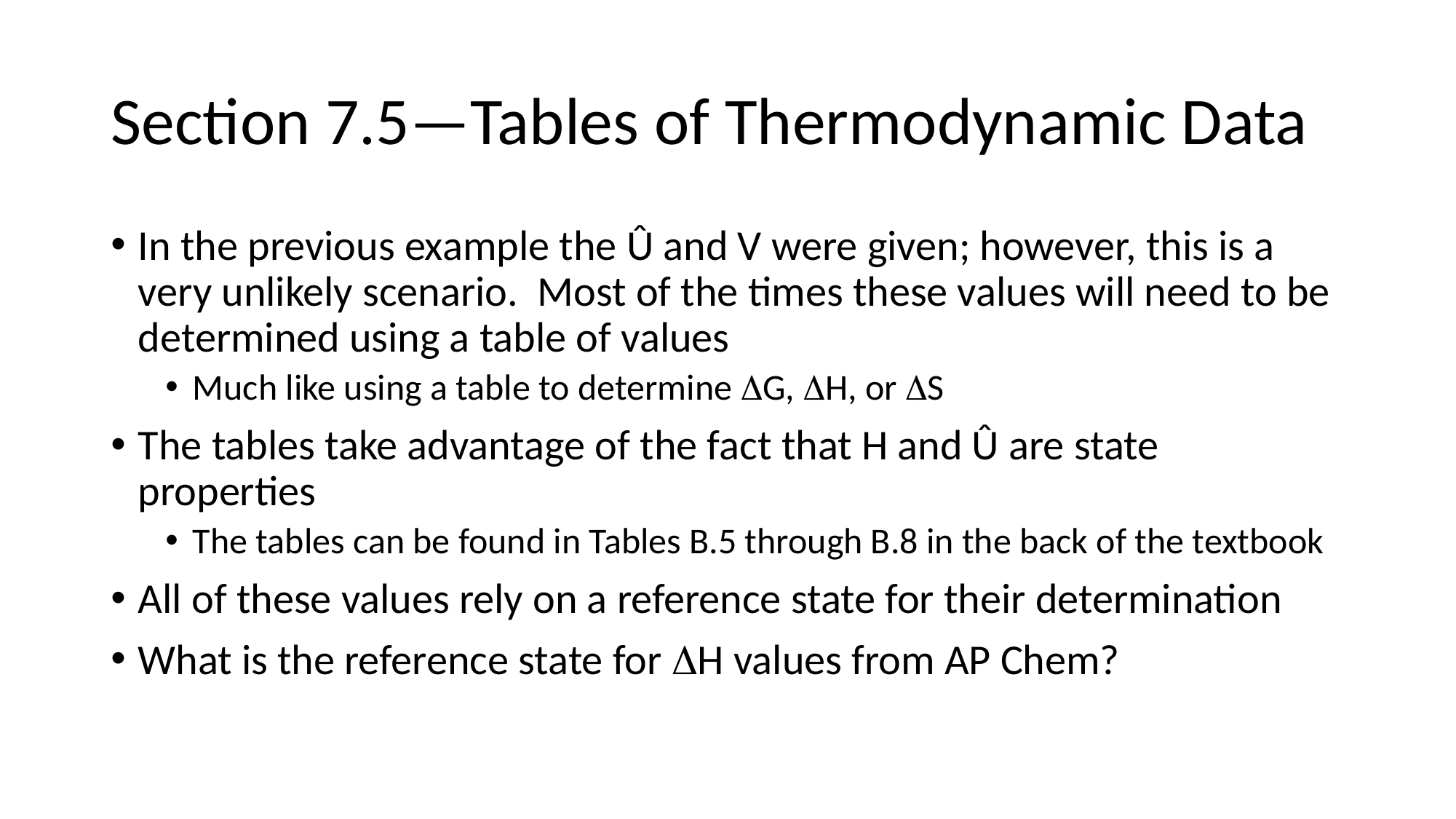

# Section 7.5—Tables of Thermodynamic Data
In the previous example the Û and V were given; however, this is a very unlikely scenario.  Most of the times these values will need to be determined using a table of values
Much like using a table to determine ΔG, ΔH, or ΔS
The tables take advantage of the fact that Ĥ and Û are state properties
The tables can be found in Tables B.5 through B.8 in the back of the textbook
All of these values rely on a reference state for their determination
What is the reference state for ΔH values from AP Chem?